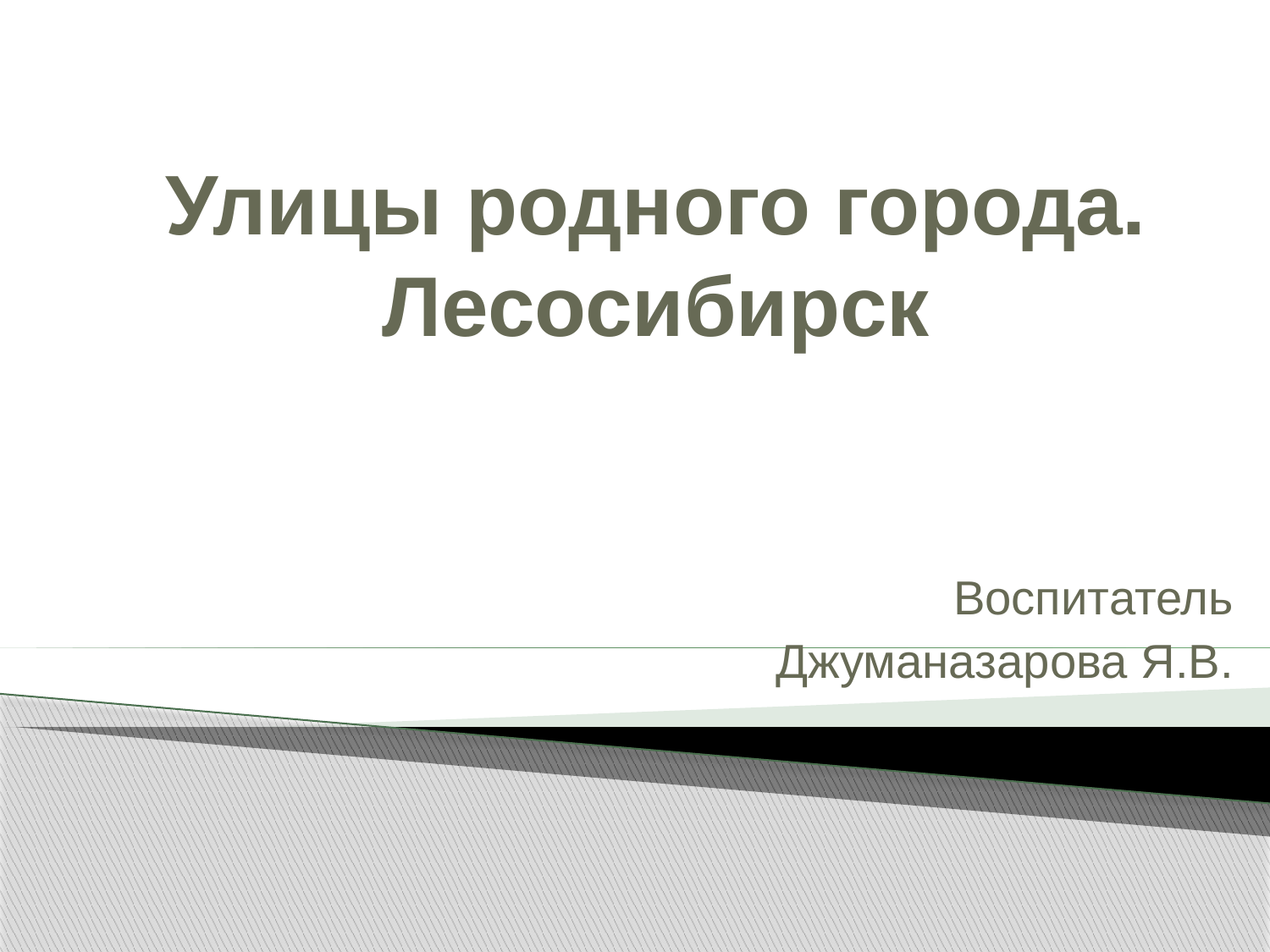

# Улицы родного города. Лесосибирск
Воспитатель
Джуманазарова Я.В.